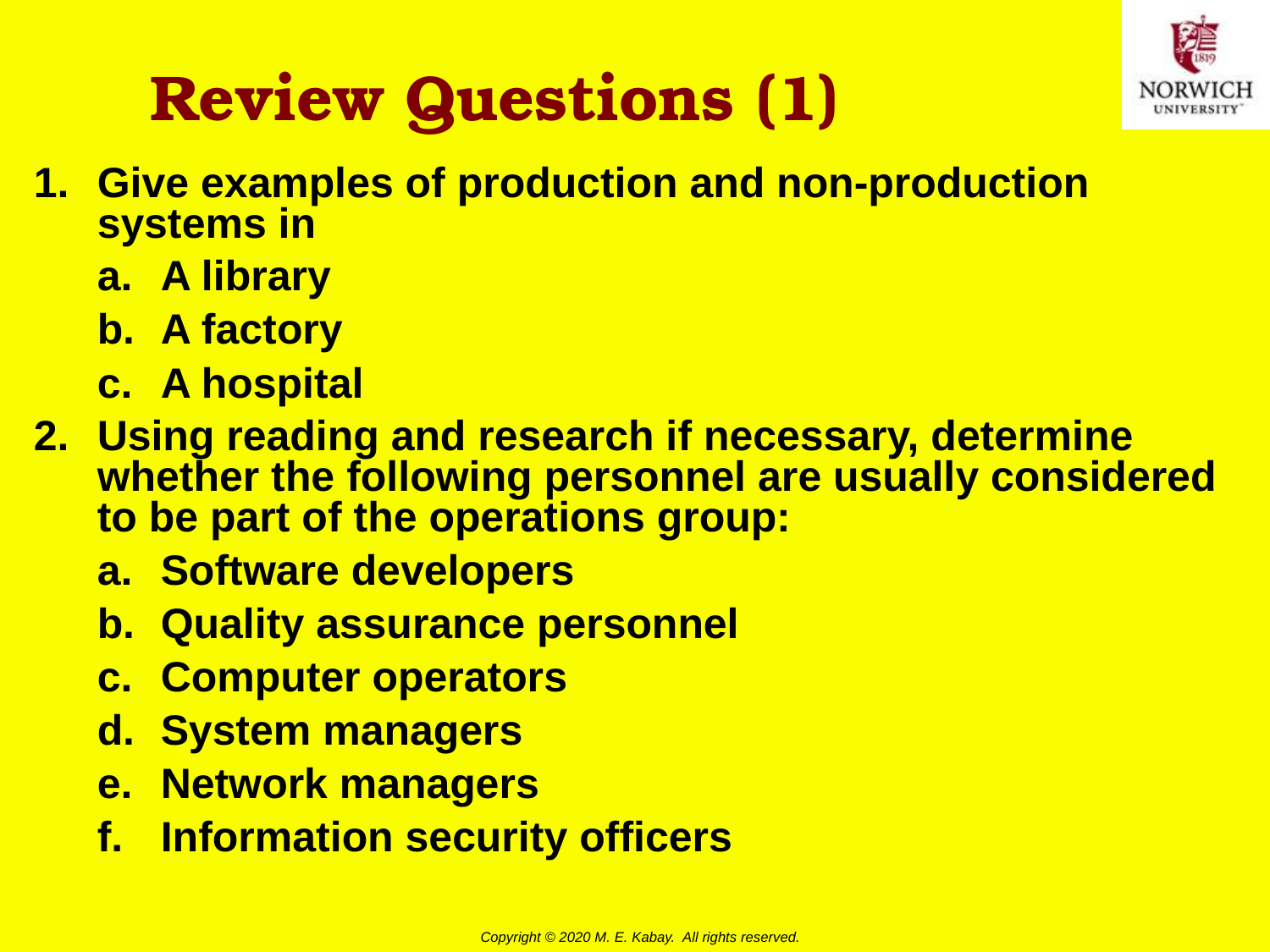

# Review Questions (1)
Give examples of production and non-production systems in
a.	A library
b.	A factory
c.	A hospital
Using reading and research if necessary, determine whether the following personnel are usually considered to be part of the operations group:
Software developers
Quality assurance personnel
Computer operators
System managers
Network managers
Information security officers